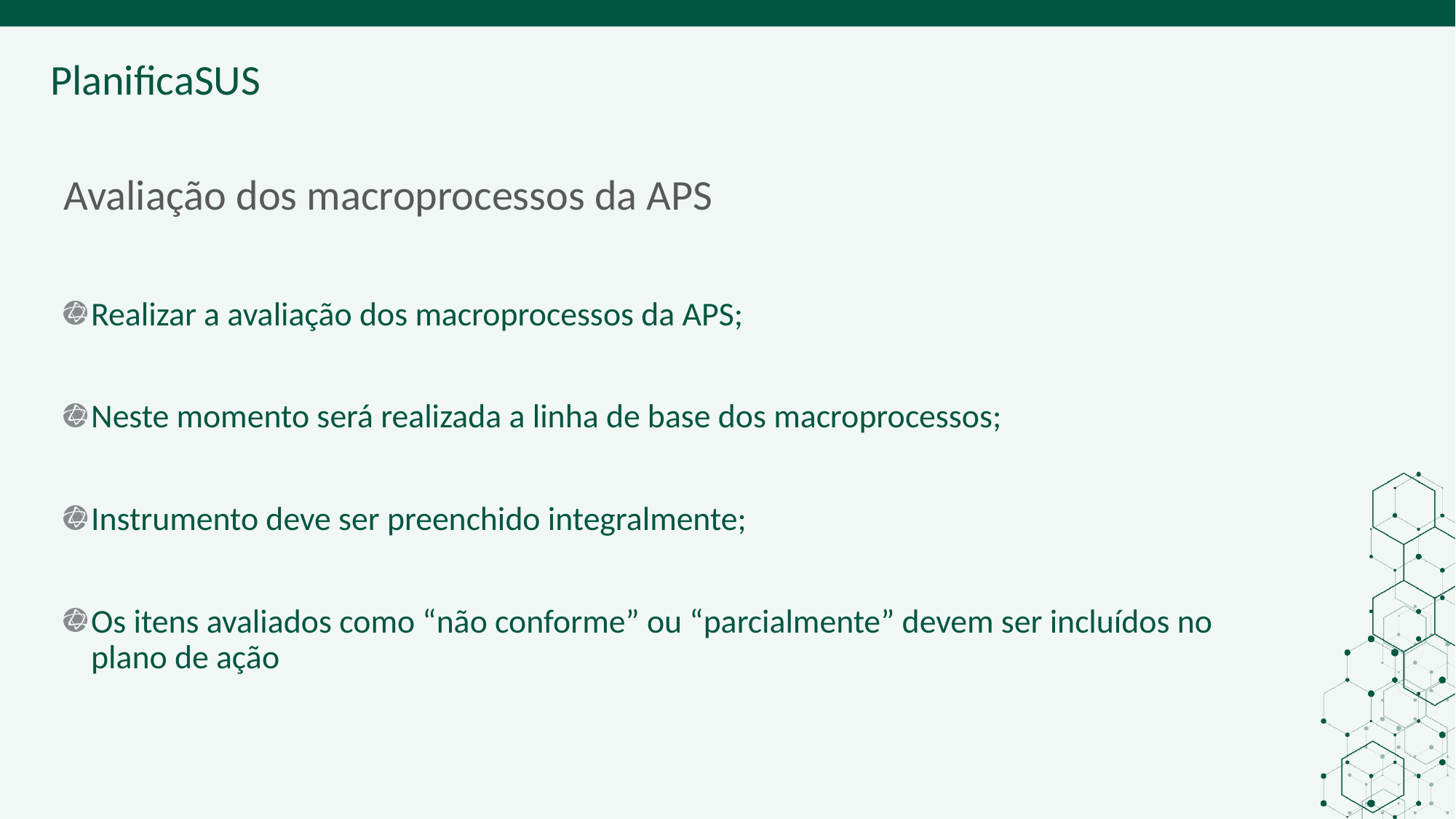

ORIENTAÇÕES:

Slide corpo ORIENTAÇÕES:
Tutor da unidade:
Customizar slides com achados importantes da atividades 2 para contextualizar a equipe

# Avaliação dos macroprocessos da APS
Realizar a avaliação dos macroprocessos da APS;

Neste momento será realizada a linha de base dos macroprocessos;

Instrumento deve ser preenchido integralmente;

Os itens avaliados como “não conforme” ou “parcialmente” devem ser incluídos no plano de ação